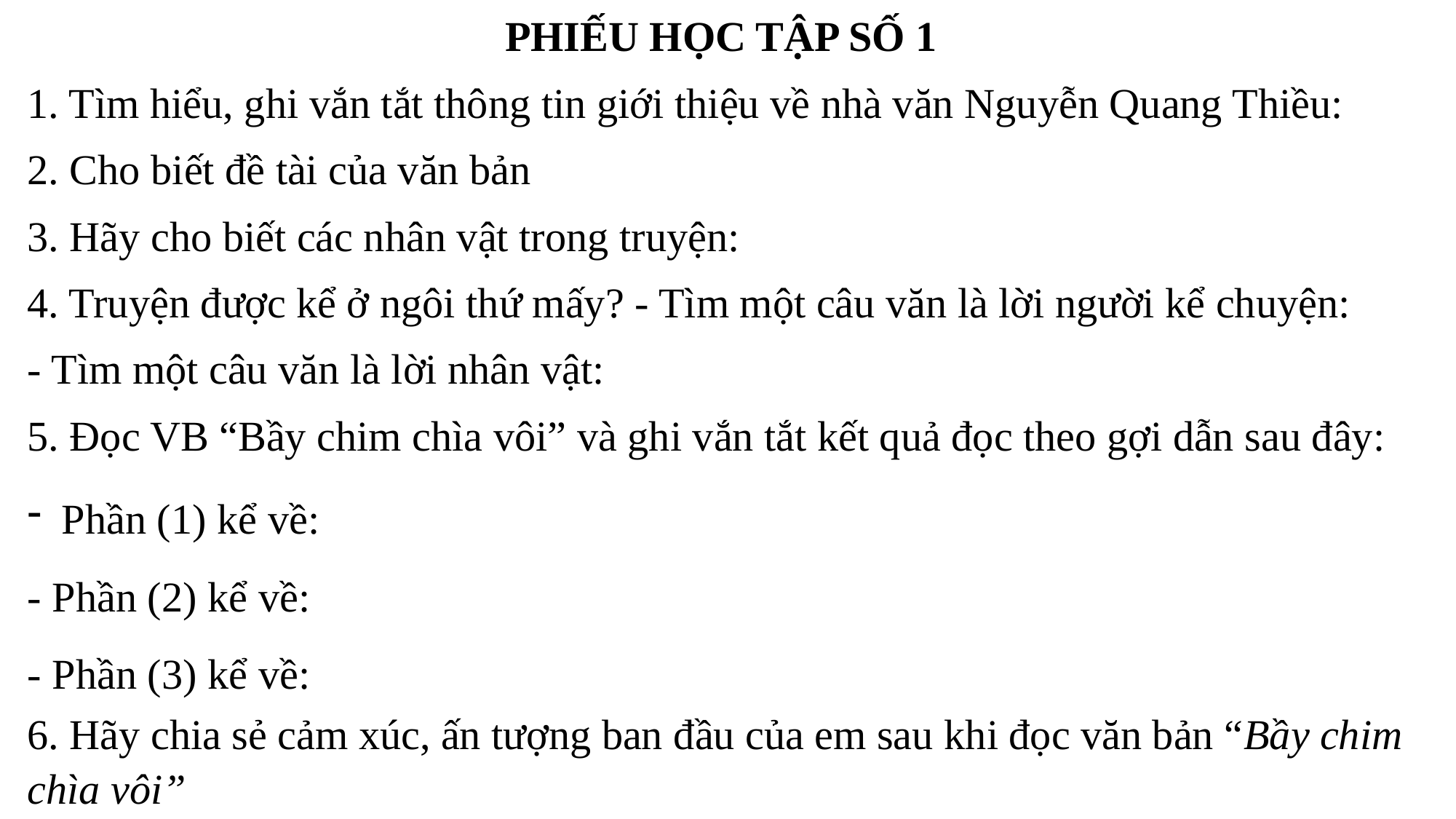

PHIẾU HỌC TẬP SỐ 1
1. Tìm hiểu, ghi vắn tắt thông tin giới thiệu về nhà văn Nguyễn Quang Thiều:
2. Cho biết đề tài của văn bản
3. Hãy cho biết các nhân vật trong truyện:
4. Truyện được kể ở ngôi thứ mấy? - Tìm một câu văn là lời người kể chuyện:
- Tìm một câu văn là lời nhân vật:
5. Đọc VB “Bầy chim chìa vôi” và ghi vắn tắt kết quả đọc theo gợi dẫn sau đây:
Phần (1) kể về:
- Phần (2) kể về:
- Phần (3) kể về:
6. Hãy chia sẻ cảm xúc, ấn tượng ban đầu của em sau khi đọc văn bản “Bầy chim chìa vôi”